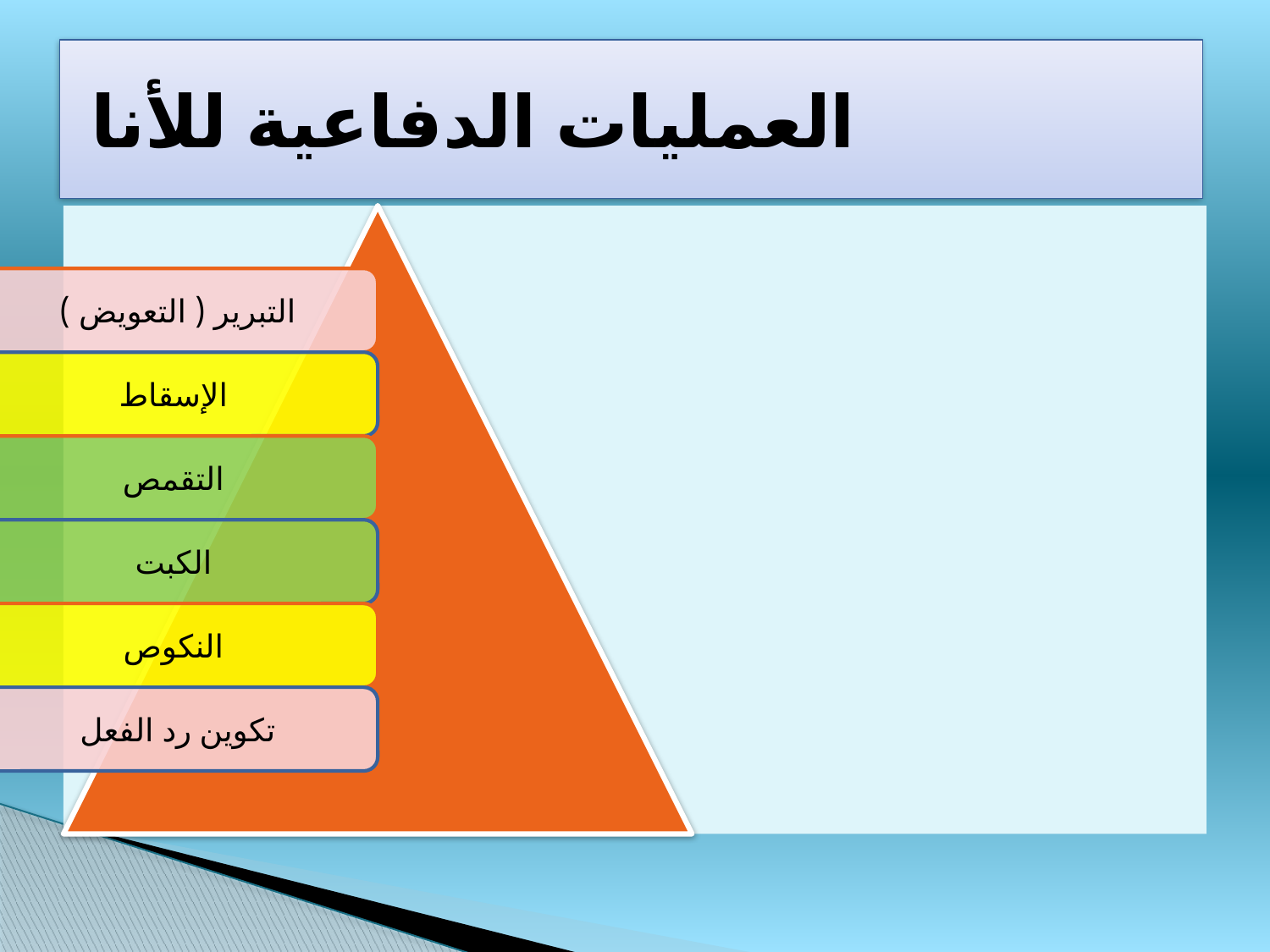

# العمليات الدفاعية للأنا
التبرير ( التعويض )
التقمص
الكبت
النكوص
تكوين رد الفعل